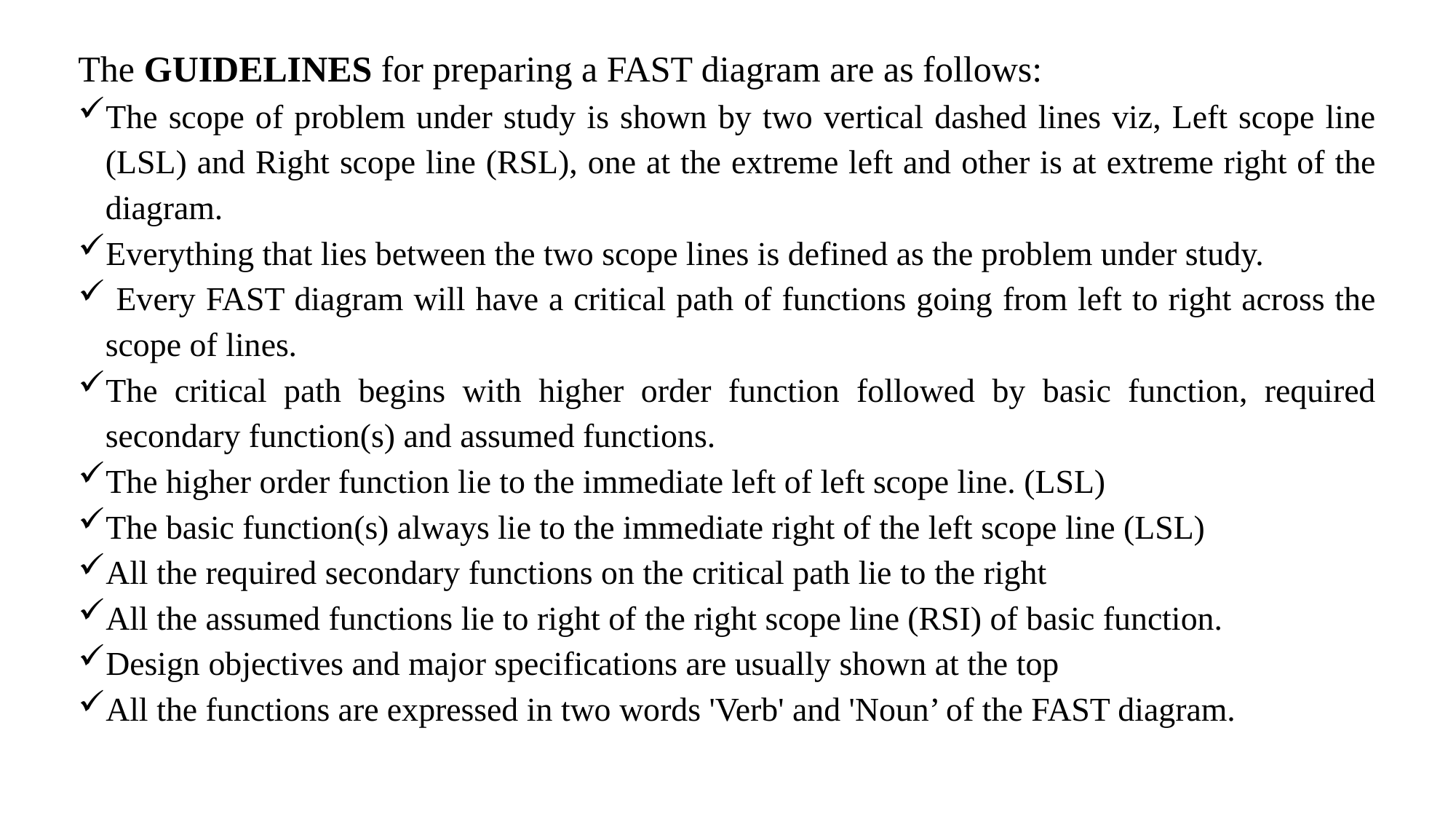

The GUIDELINES for preparing a FAST diagram are as follows:
The scope of problem under study is shown by two vertical dashed lines viz, Left scope line (LSL) and Right scope line (RSL), one at the extreme left and other is at extreme right of the diagram.
Everything that lies between the two scope lines is defined as the problem under study.
 Every FAST diagram will have a critical path of functions going from left to right across the scope of lines.
The critical path begins with higher order function followed by basic function, required secondary function(s) and assumed functions.
The higher order function lie to the immediate left of left scope line. (LSL)
The basic function(s) always lie to the immediate right of the left scope line (LSL)
All the required secondary functions on the critical path lie to the right
All the assumed functions lie to right of the right scope line (RSI) of basic function.
Design objectives and major specifications are usually shown at the top
All the functions are expressed in two words 'Verb' and 'Noun’ of the FAST diagram.